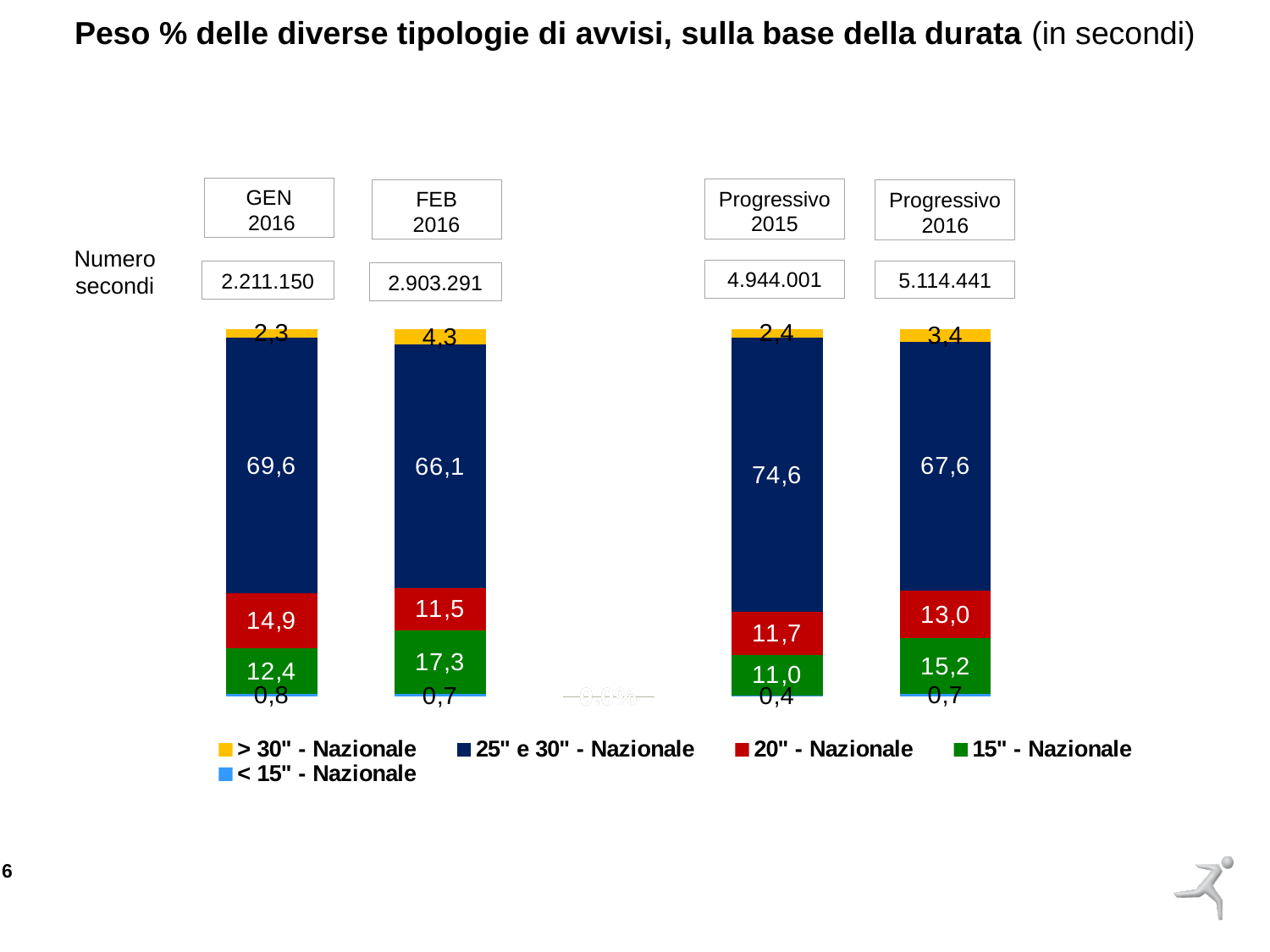

Peso % delle diverse tipologie di avvisi, sulla base della durata (in secondi)
GEN
 2016
Progressivo2015
FEB
2016
Progressivo 2016
Numero secondi
4.944.001
5.114.441
2.211.150
2.903.291

### Chart

| Category | < 15" - Nazionale | 15" - Nazionale | 20" - Nazionale | 25" e 30" - Nazionale | > 30" - Nazionale |
|---|---|---|---|---|---|
| gen-16 | 0.007724487257761798 | 0.12442846482599552 | 0.14884562331818285 | 0.6960776066752595 | 0.022923817922800353 |
| Totale 2015 | 0.006847401793344174 | 0.1734824376888159 | 0.11526230060989408 | 0.6612458069136026 | 0.043162052994343315 |
| Totale 2016 | 0.0 | 0.0 | 0.0 | 0.0 | 0.0 |